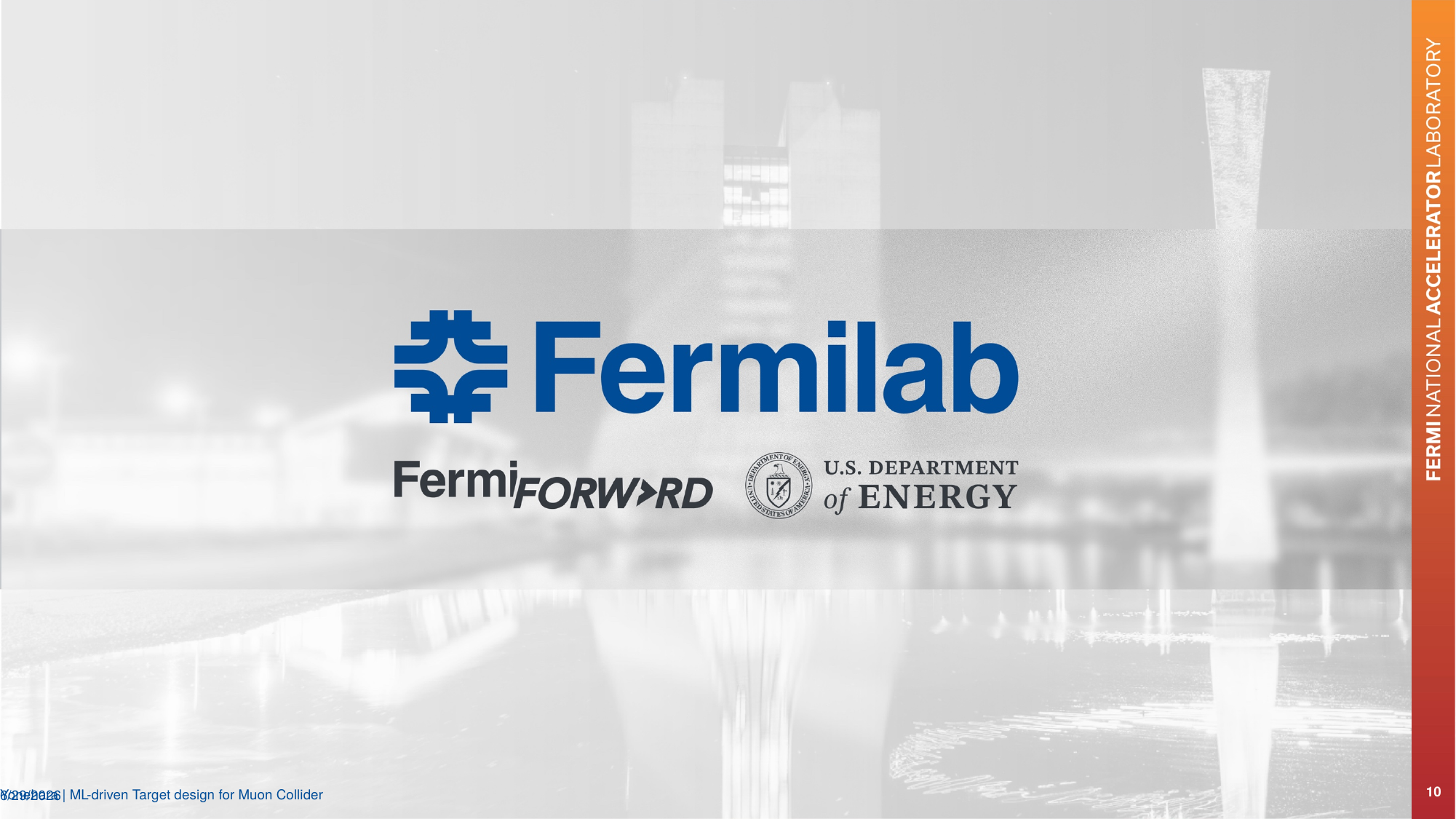

Yonehara | ML-driven Target design for Muon Collider
10
6/29/2026